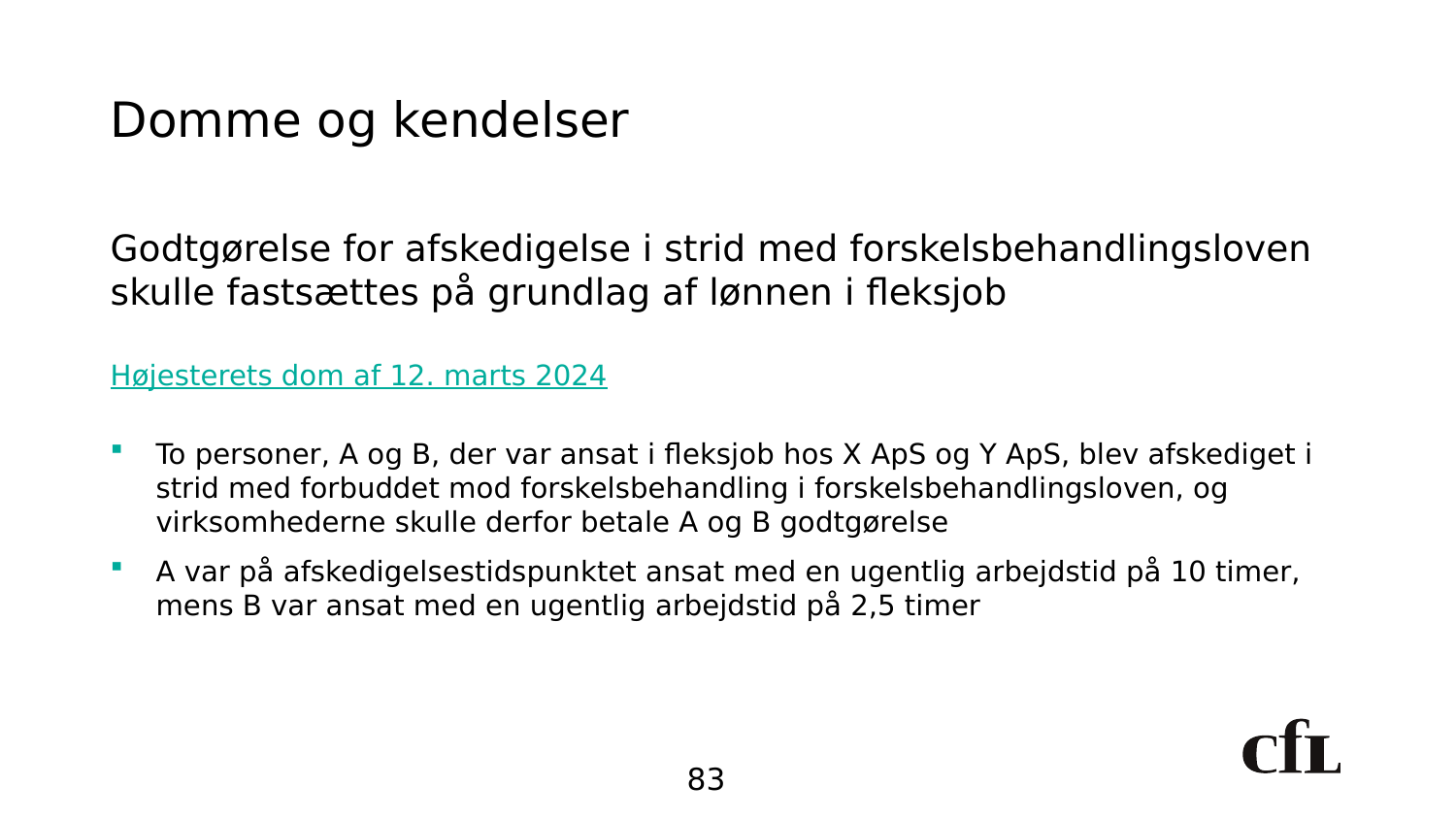

# Domme og kendelser
Godtgørelse for afskedigelse i strid med forskelsbehandlingsloven skulle fastsættes på grundlag af lønnen i fleksjob

Højesterets dom af 12. marts 2024

To personer, A og B, der var ansat i fleksjob hos X ApS og Y ApS, blev afskediget i strid med forbuddet mod forskelsbehandling i forskelsbehandlingsloven, og virksomhederne skulle derfor betale A og B godtgørelse
A var på afskedigelsestidspunktet ansat med en ugentlig arbejdstid på 10 timer, mens B var ansat med en ugentlig arbejdstid på 2,5 timer

83